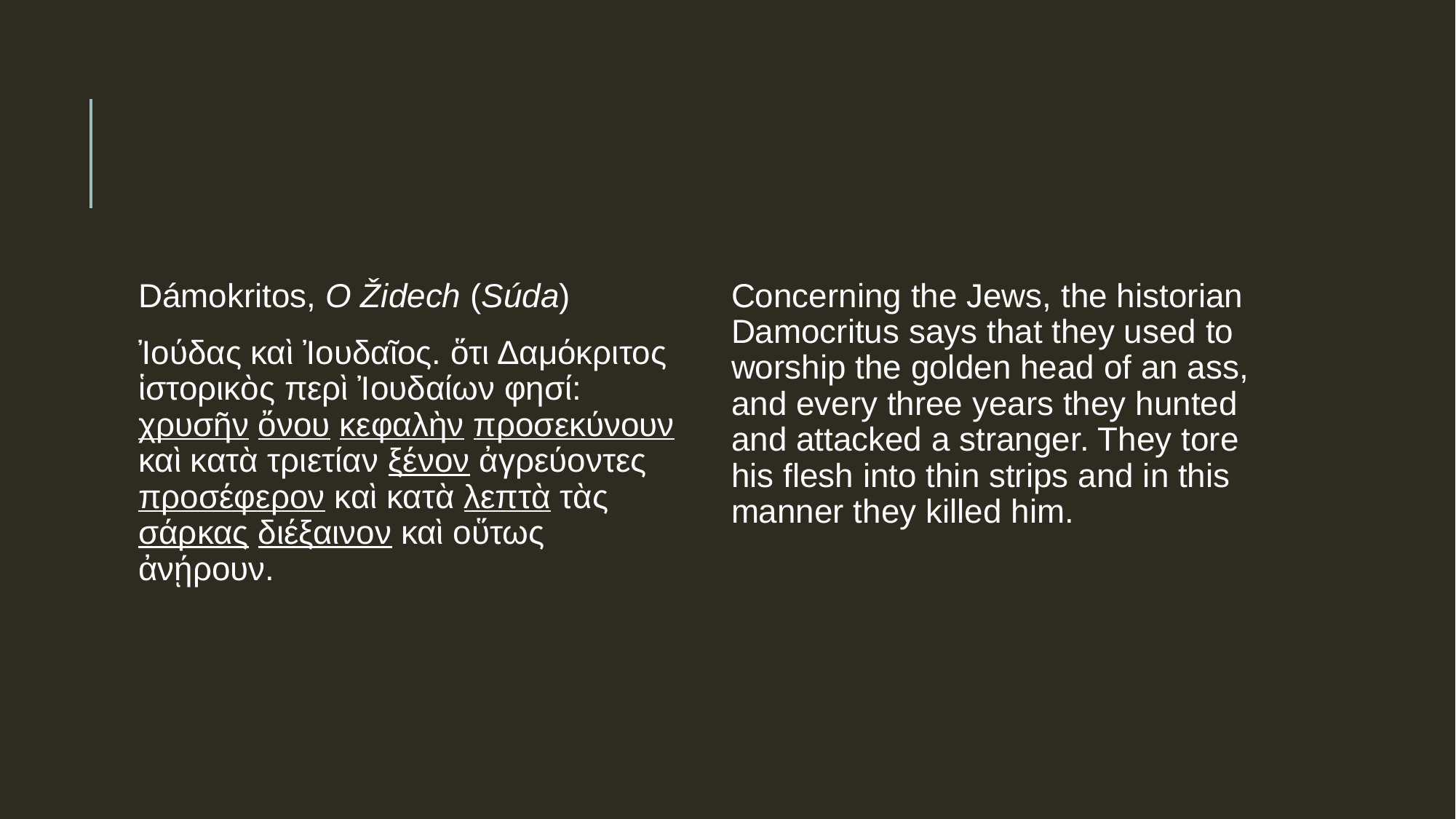

#
Dámokritos, O Židech (Súda)
Ἰούδας καὶ Ἰουδαῖος. ὅτι Δαμόκριτος ἱστορικὸς περὶ Ἰουδαίων φησί: χρυσῆν ὄνου κεφαλὴν προσεκύνουν καὶ κατὰ τριετίαν ξένον ἀγρεύοντες προσέφερον καὶ κατὰ λεπτὰ τὰς σάρκας διέξαινον καὶ οὕτως ἀνῄρουν.

Concerning the Jews, the historian Damocritus says that they used to worship the golden head of an ass, and every three years they hunted and attacked a stranger. They tore his flesh into thin strips and in this manner they killed him.